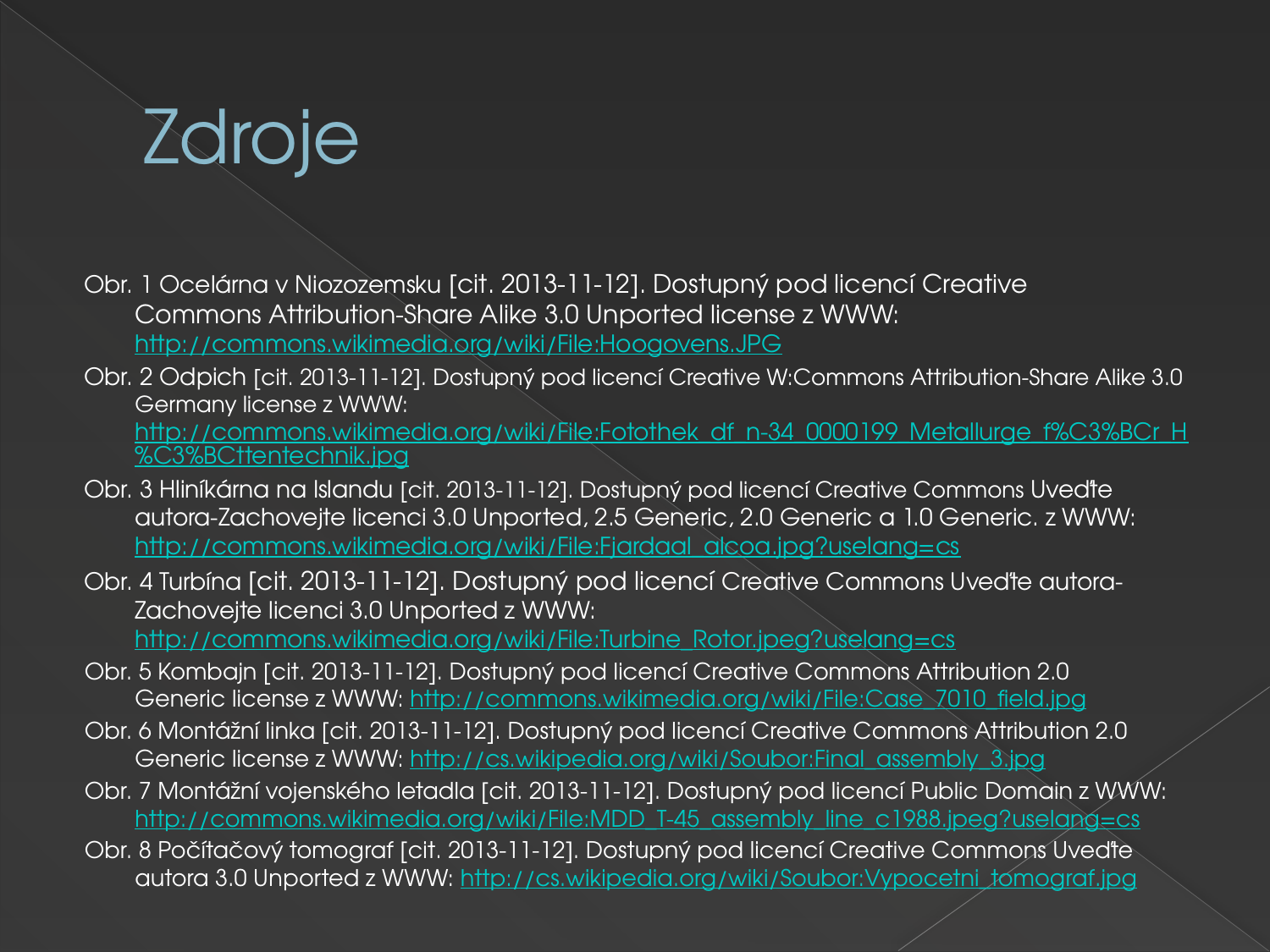

# Zdroje
Obr. 1 Ocelárna v Niozozemsku [cit. 2013-11-12]. Dostupný pod licencí Creative Commons Attribution-Share Alike 3.0 Unported license z WWW: http://commons.wikimedia.org/wiki/File:Hoogovens.JPG
Obr. 2 Odpich [cit. 2013-11-12]. Dostupný pod licencí Creative W:Commons Attribution-Share Alike 3.0 Germany license z WWW: http://commons.wikimedia.org/wiki/File:Fotothek_df_n-34_0000199_Metallurge_f%C3%BCr_H%C3%BCttentechnik.jpg
Obr. 3 Hliníkárna na Islandu [cit. 2013-11-12]. Dostupný pod licencí Creative Commons Uveďte autora-Zachovejte licenci 3.0 Unported, 2.5 Generic, 2.0 Generic a 1.0 Generic. z WWW: http://commons.wikimedia.org/wiki/File:Fjardaal_alcoa.jpg?uselang=cs
Obr. 4 Turbína [cit. 2013-11-12]. Dostupný pod licencí Creative Commons Uveďte autora-Zachovejte licenci 3.0 Unported z WWW: http://commons.wikimedia.org/wiki/File:Turbine_Rotor.jpeg?uselang=cs
Obr. 5 Kombajn [cit. 2013-11-12]. Dostupný pod licencí Creative Commons Attribution 2.0 Generic license z WWW: http://commons.wikimedia.org/wiki/File:Case_7010_field.jpg
Obr. 6 Montážní linka [cit. 2013-11-12]. Dostupný pod licencí Creative Commons Attribution 2.0 Generic license z WWW: http://cs.wikipedia.org/wiki/Soubor:Final_assembly_3.jpg
Obr. 7 Montážní vojenského letadla [cit. 2013-11-12]. Dostupný pod licencí Public Domain z WWW: http://commons.wikimedia.org/wiki/File:MDD_T-45_assembly_line_c1988.jpeg?uselang=cs
Obr. 8 Počítačový tomograf [cit. 2013-11-12]. Dostupný pod licencí Creative Commons Uveďte autora 3.0 Unported z WWW: http://cs.wikipedia.org/wiki/Soubor:Vypocetni_tomograf.jpg